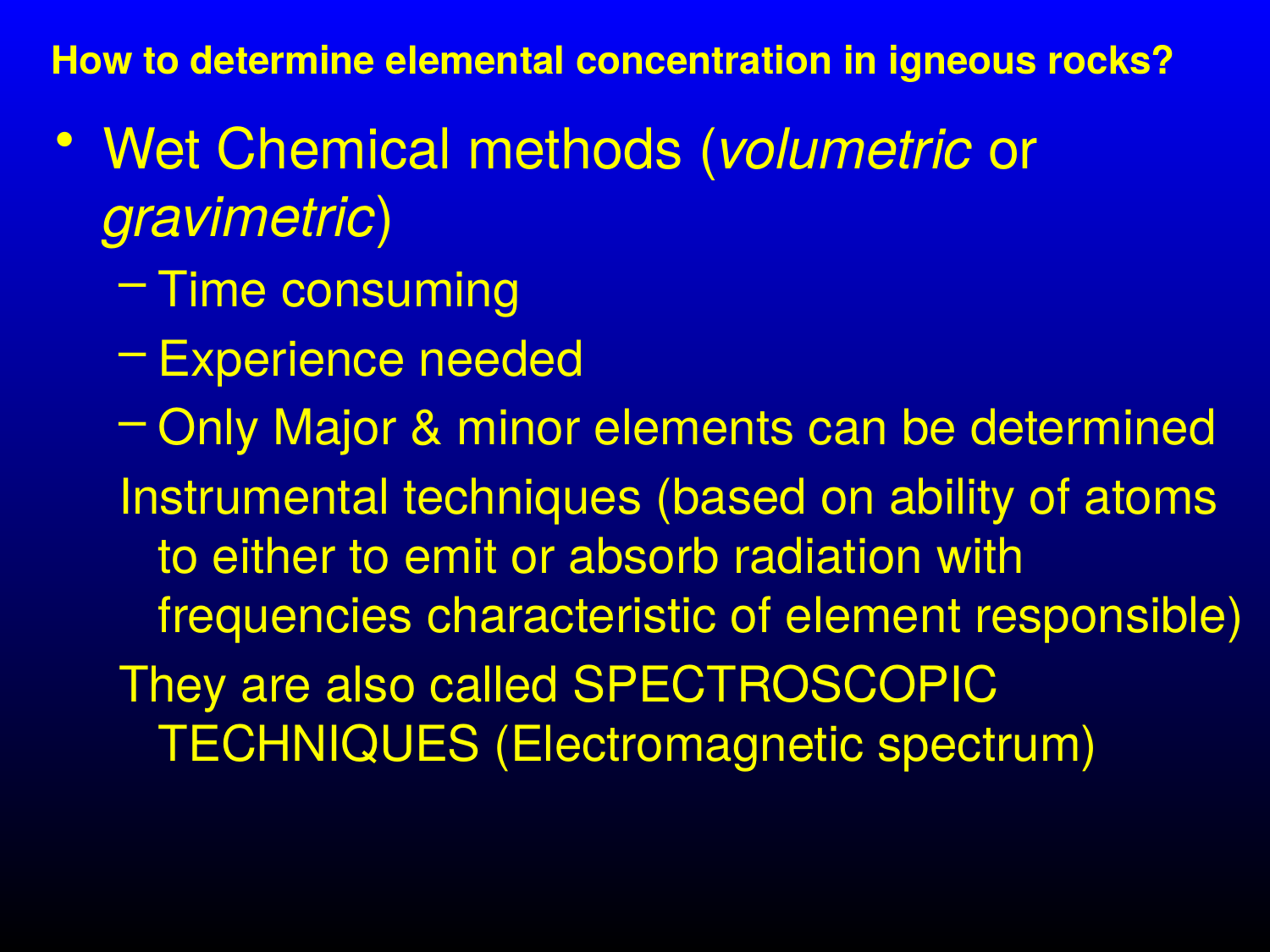

# How to determine elemental concentration in igneous rocks?
Wet Chemical methods (volumetric or gravimetric)
Time consuming
Experience needed
Only Major & minor elements can be determined
Instrumental techniques (based on ability of atoms to either to emit or absorb radiation with frequencies characteristic of element responsible)
They are also called SPECTROSCOPIC TECHNIQUES (Electromagnetic spectrum)